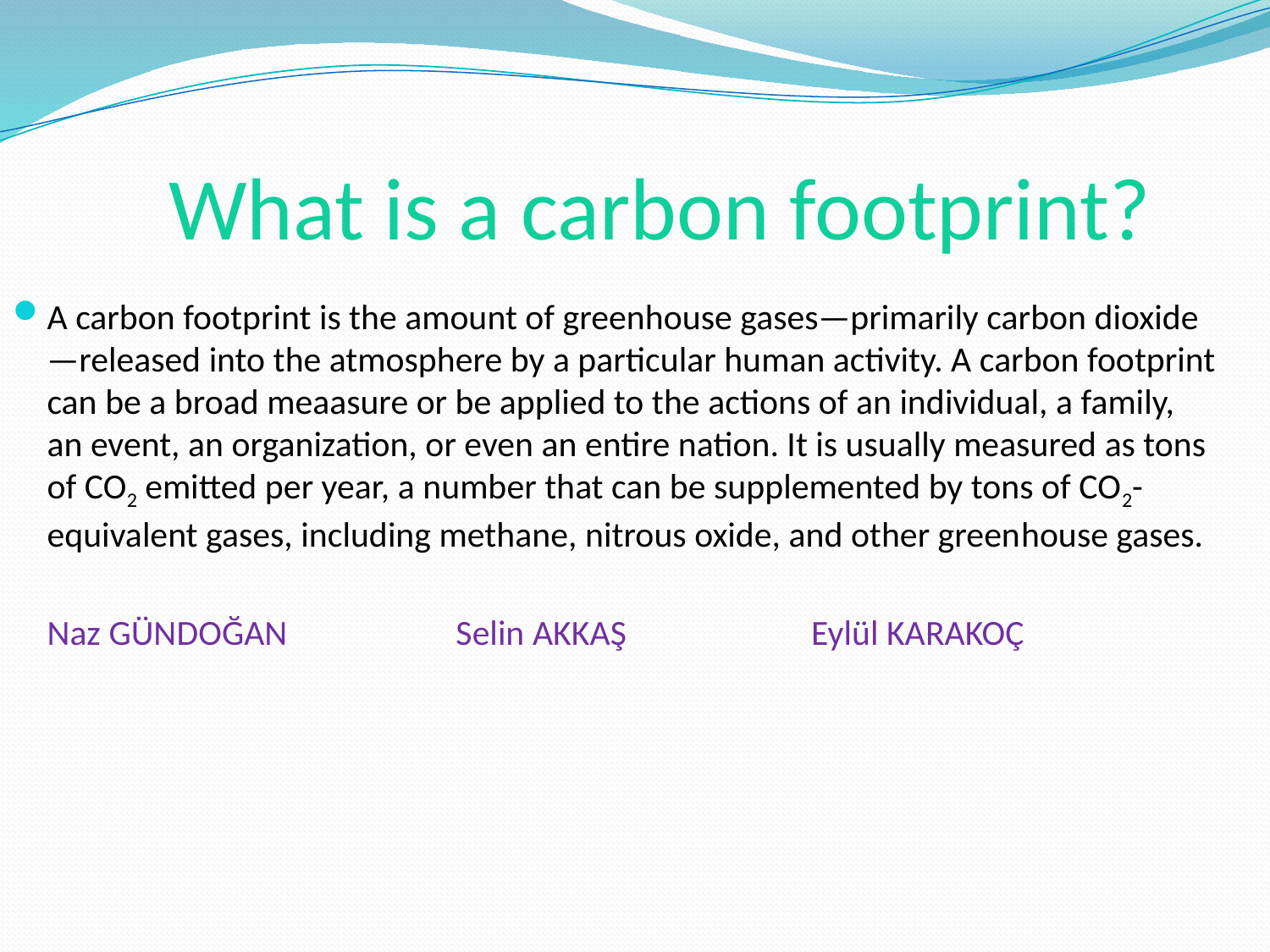

# What is a carbon footprint?
A carbon footprint is the amount of greenhouse gases—primarily carbon dioxide—released into the atmosphere by a particular human activity. A carbon footprint can be a broad meaasure or be applied to the actions of an individual, a family, an event, an organization, or even an entire nation. It is usually measured as tons of CO2 emitted per year, a number that can be supplemented by tons of CO2-equivalent gases, including methane, nitrous oxide, and other greenhouse gases.

	Naz GÜNDOĞAN                     Selin AKKAŞ                       Eylül KARAKOÇ